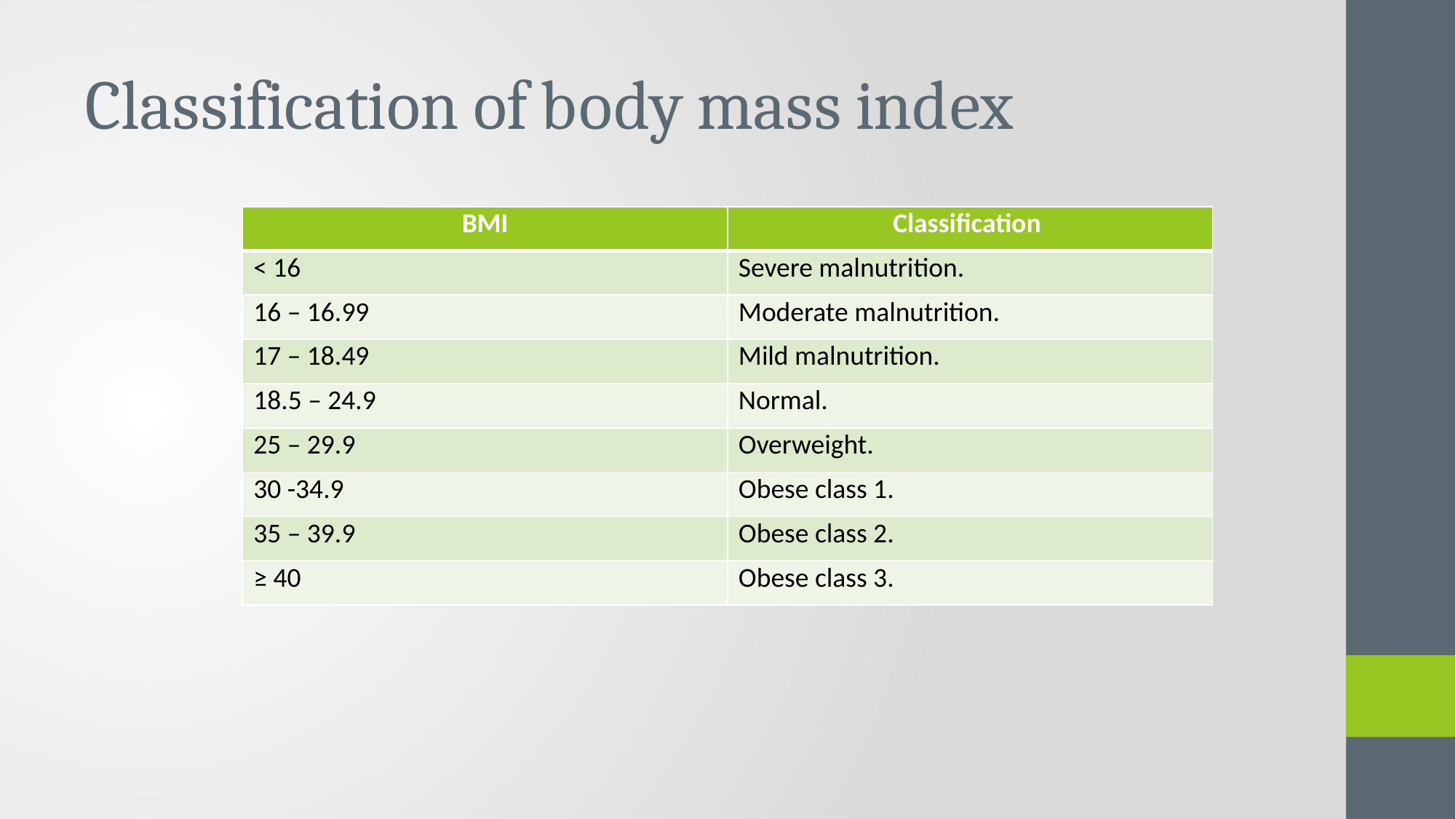

# Classification of body mass index
| BMI | Classification |
| --- | --- |
| < 16 | Severe malnutrition. |
| 16 – 16.99 | Moderate malnutrition. |
| 17 – 18.49 | Mild malnutrition. |
| 18.5 – 24.9 | Normal. |
| 25 – 29.9 | Overweight. |
| 30 -34.9 | Obese class 1. |
| 35 – 39.9 | Obese class 2. |
| ≥ 40 | Obese class 3. |